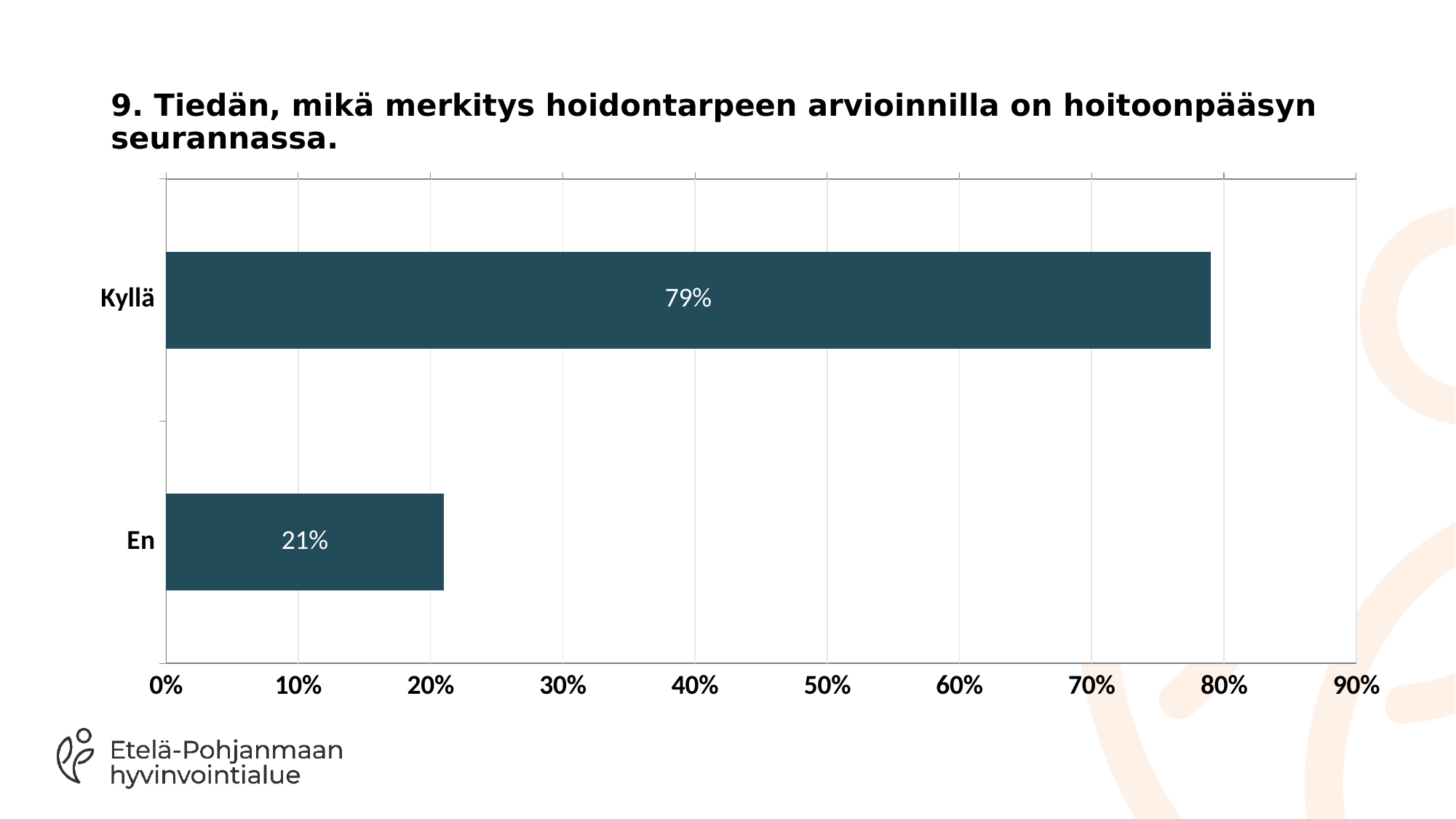

# 9. Tiedän, mikä merkitys hoidontarpeen arvioinnilla on hoitoonpääsyn seurannassa.

### Chart

| Category |  |
|---|---|
| Kyllä | 0.79 |
| En | 0.21 |